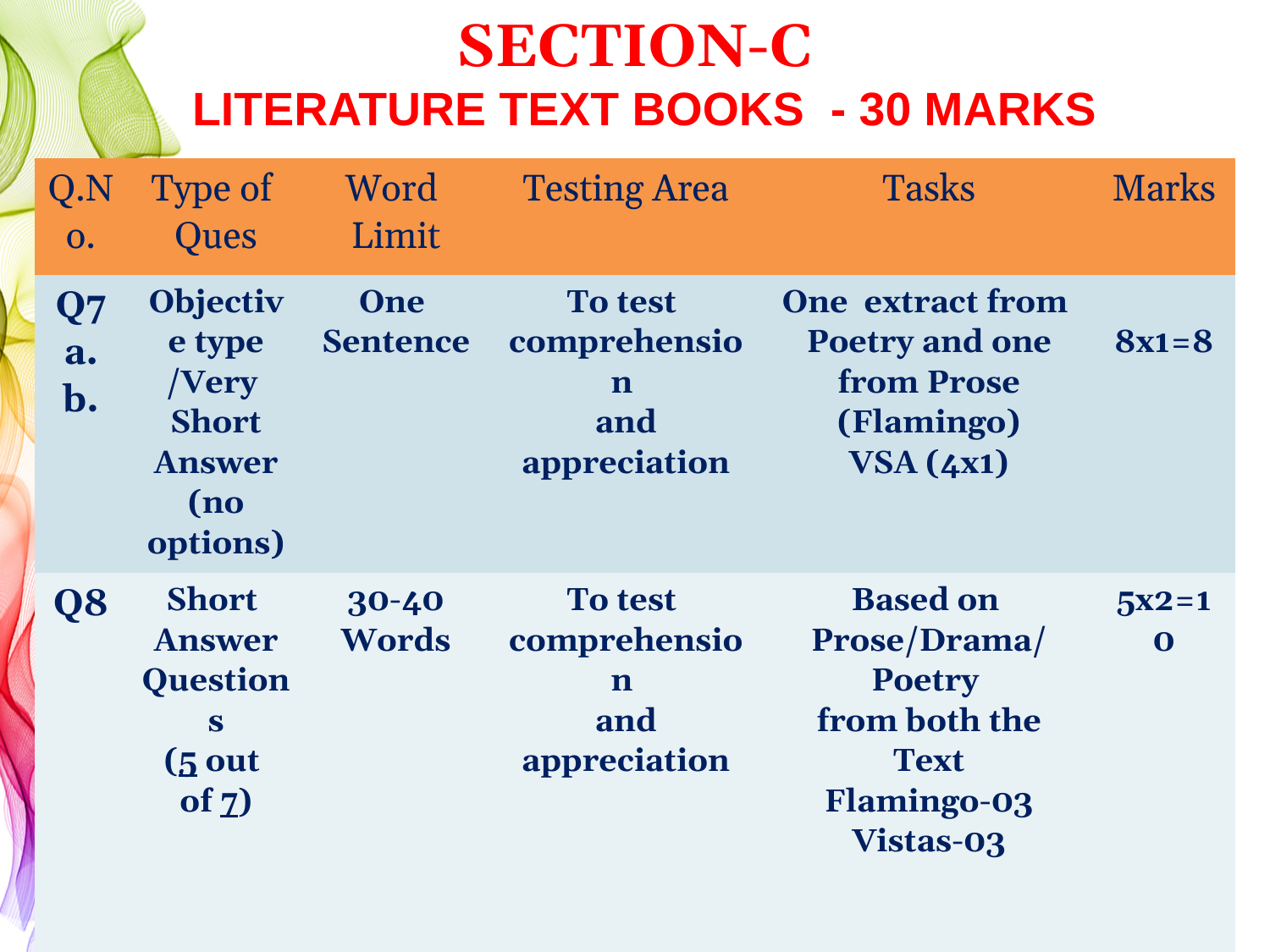

# SECTION-C
LITERATURE TEXT BOOKS  - 30 MARKS
| Q.No. | Type of Ques | Word Limit | Testing Area | Tasks | Marks |
| --- | --- | --- | --- | --- | --- |
| Q7 a. b. | Objective type /Very Short Answer (no options) | One Sentence | To test comprehension and appreciation | One extract from Poetry and one from Prose (Flamingo) VSA (4x1) | 8x1=8 |
| Q8 | Short Answer Questions (5 out of 7) | 30-40 Words | To test comprehension and appreciation | Based on Prose/Drama/Poetry from both the Text Flamingo-03 Vistas-03 | 5x2=10 |